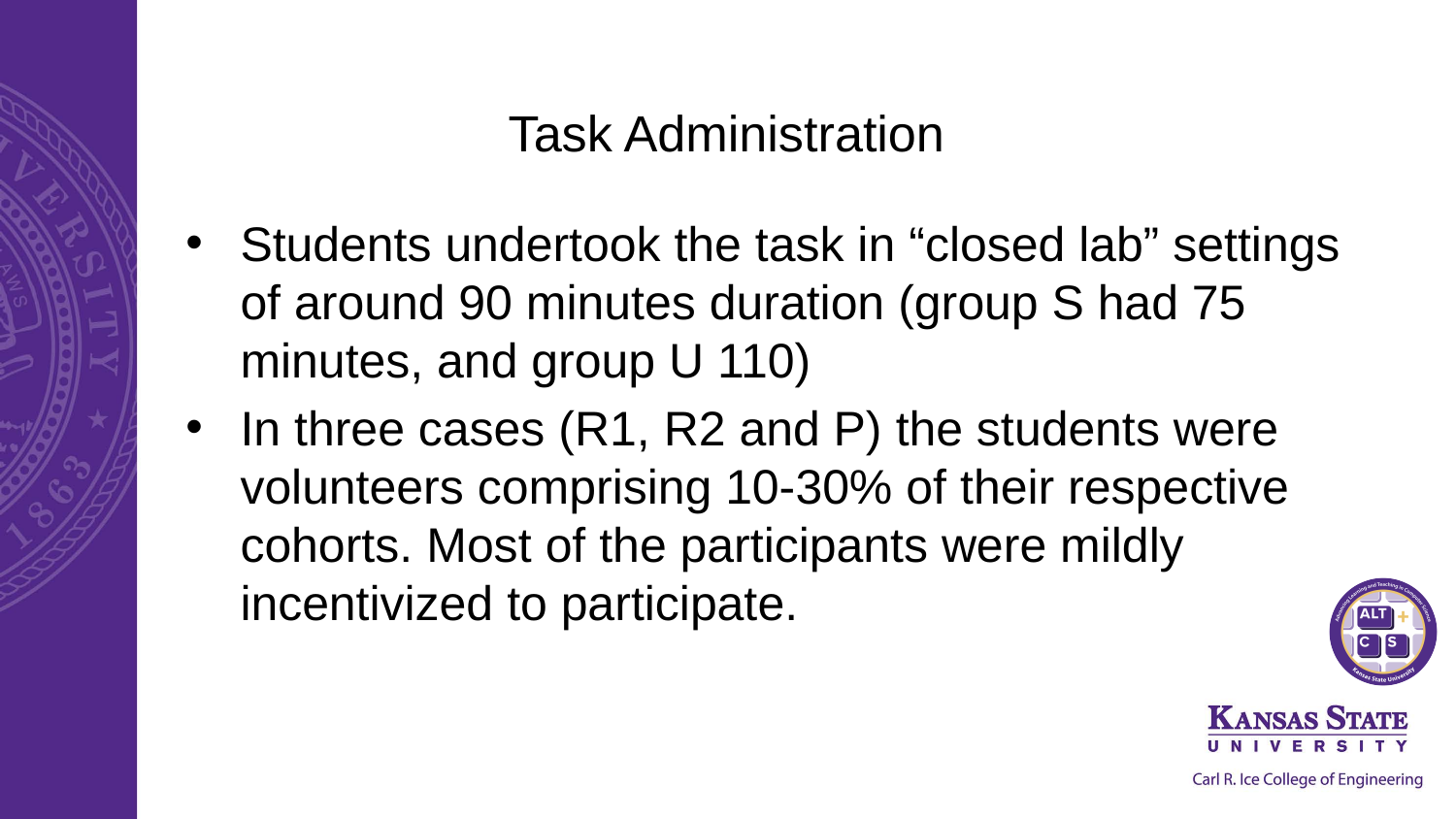

# Task Administration
Students undertook the task in “closed lab” settings of around 90 minutes duration (group S had 75 minutes, and group U 110)
In three cases (R1, R2 and P) the students were volunteers comprising 10-30% of their respective cohorts. Most of the participants were mildly incentivized to participate.